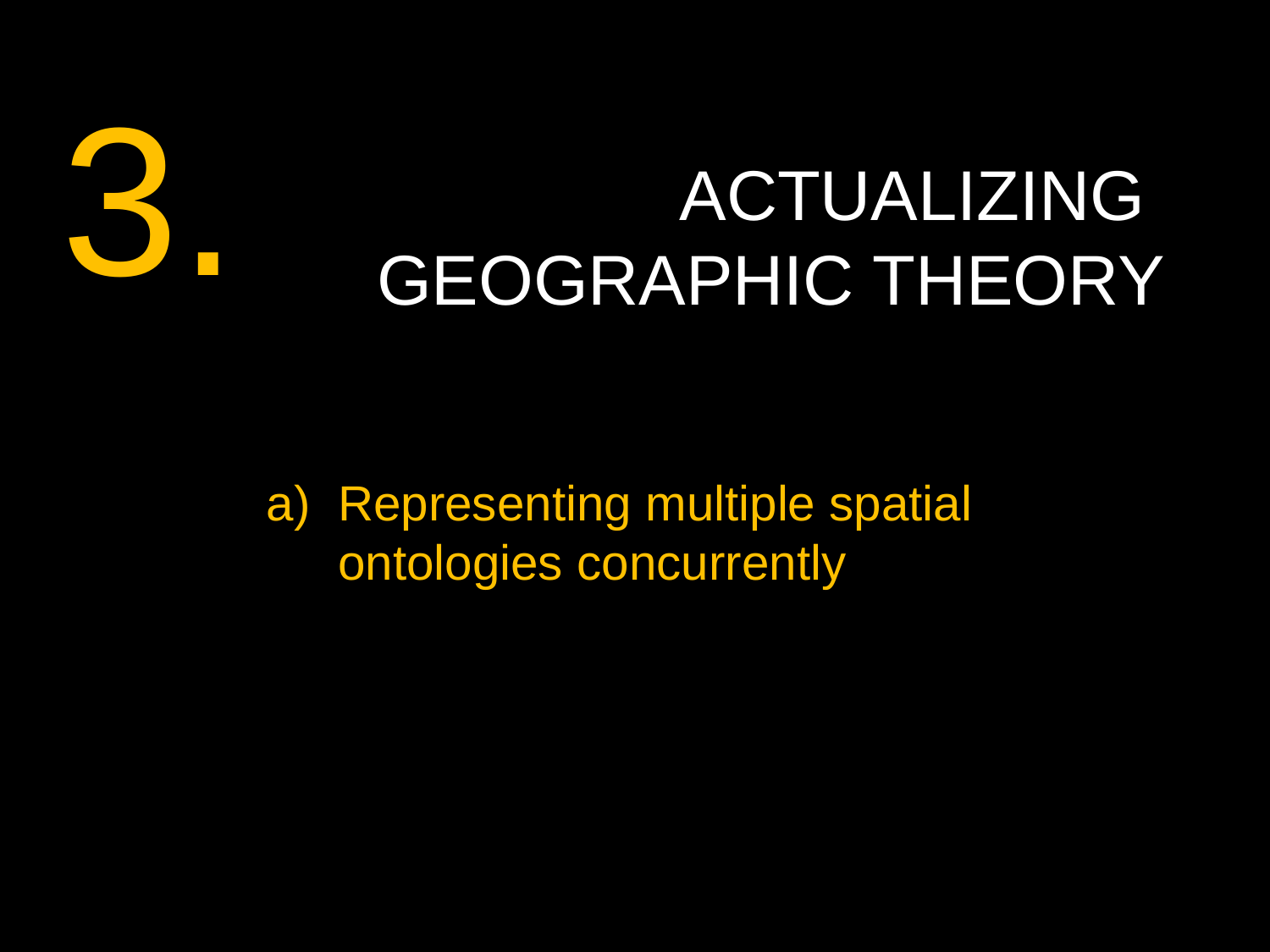

3.
ACTUALIZING
GEOGRAPHIC THEORY
Representing multiple spatial ontologies concurrently